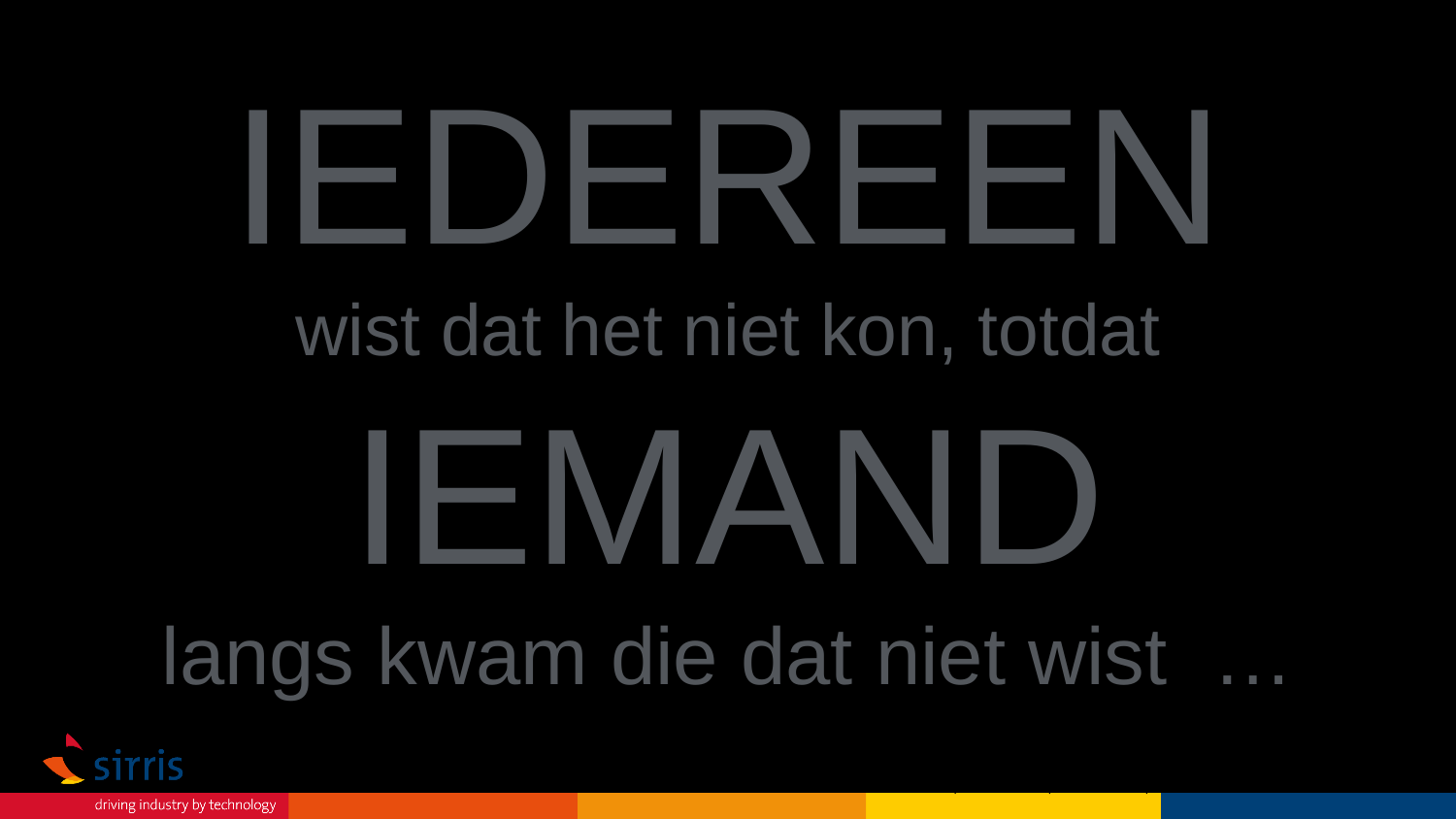

IEDEREEN
wist dat het niet kon, totdat
IEMAND
langs kwam die dat niet wist  …
24/11/2021
29
© sirris | www.sirris.be | info@sirris.be |